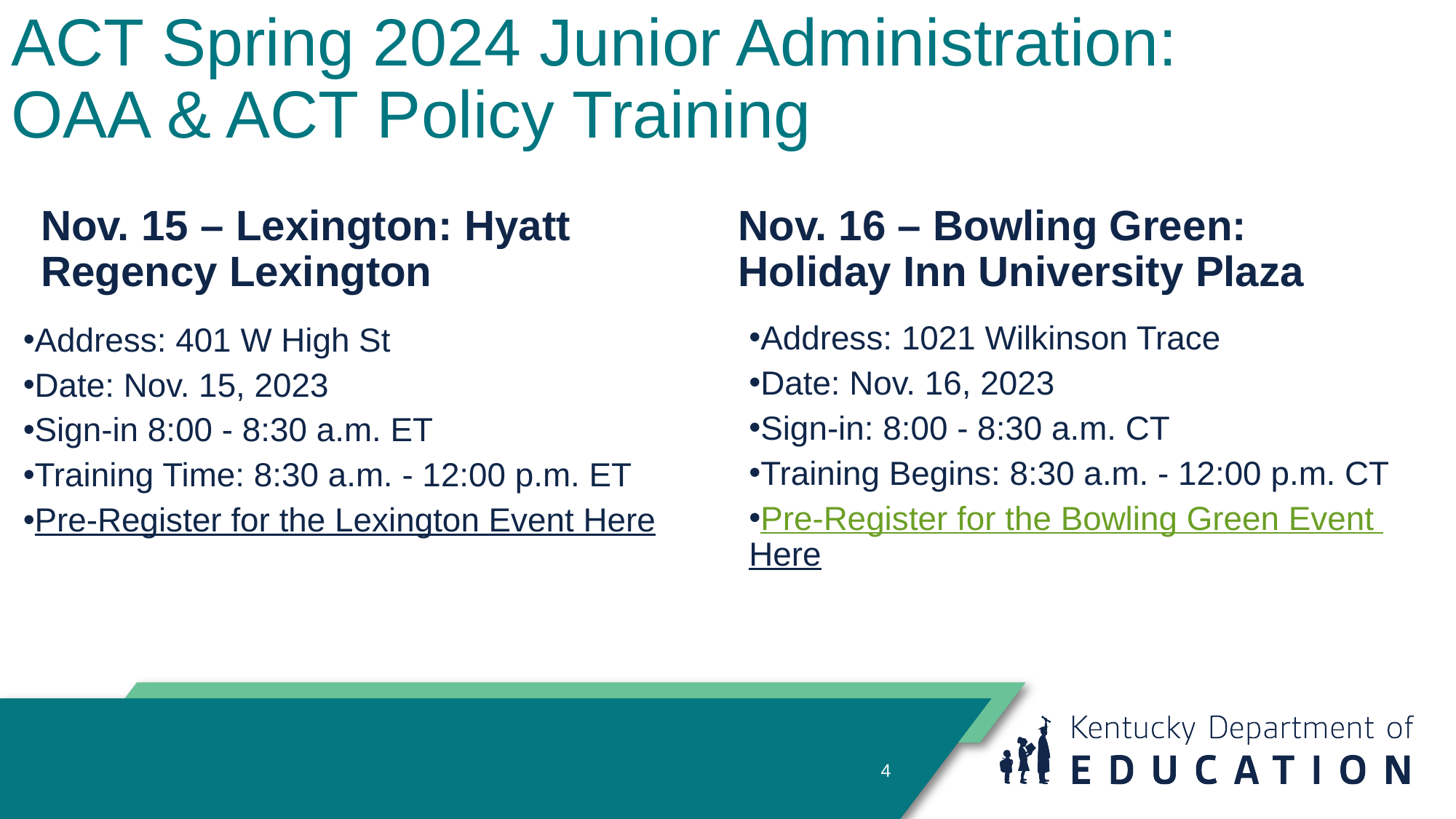

# ACT Spring 2024 Junior Administration: OAA & ACT Policy Training
Nov. 15 – Lexington: Hyatt Regency Lexington
Nov. 16 – Bowling Green: Holiday Inn University Plaza
Address: 1021 Wilkinson Trace
Date: Nov. 16, 2023
Sign-in: 8:00 - 8:30 a.m. CT
Training Begins: 8:30 a.m. - 12:00 p.m. CT
Pre-Register for the Bowling Green Event Here
Address: 401 W High St
Date: Nov. 15, 2023
Sign-in 8:00 - 8:30 a.m. ET
Training Time: 8:30 a.m. - 12:00 p.m. ET
Pre-Register for the Lexington Event Here

4